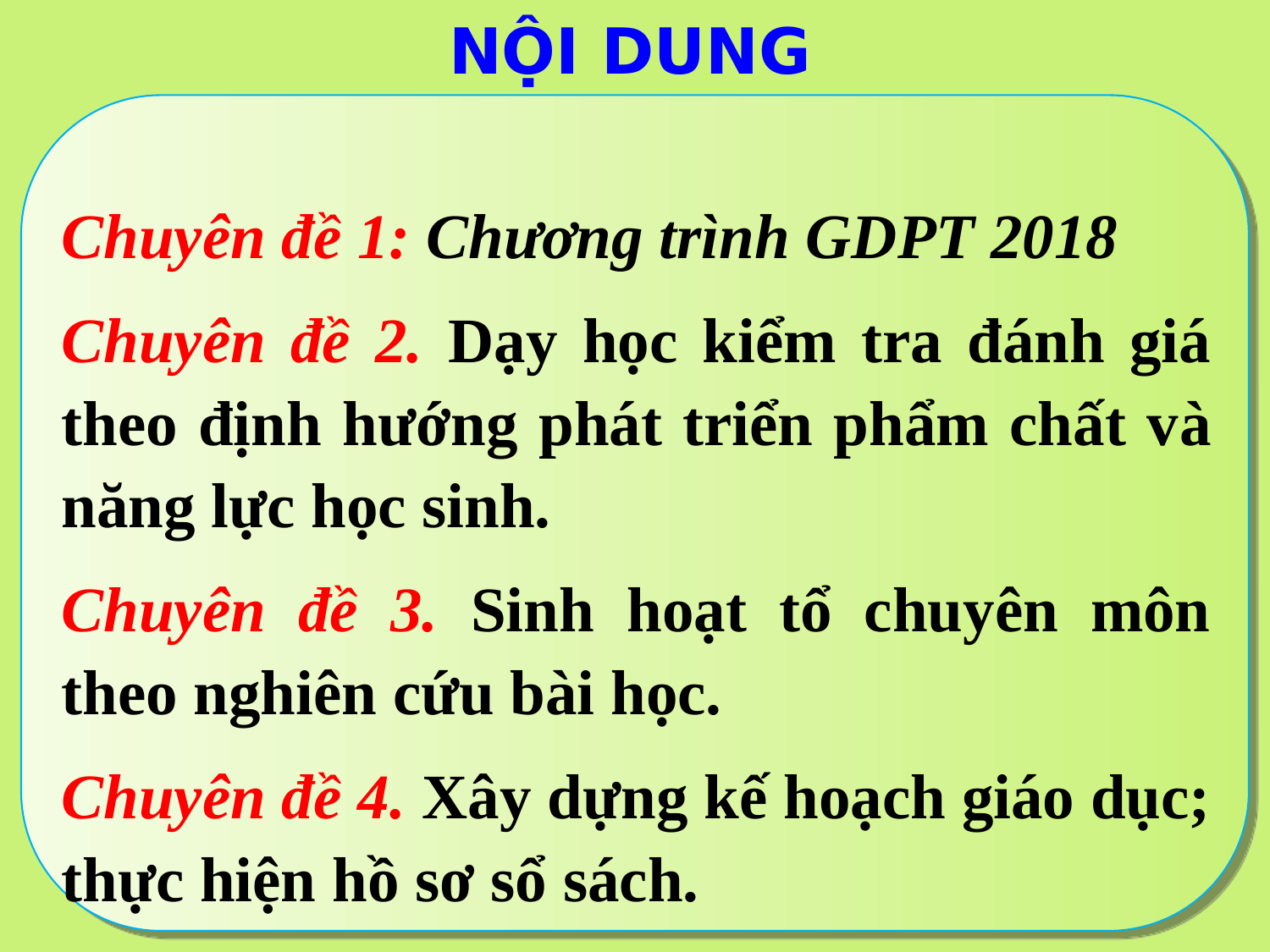

# NỘI DUNG

Chuyên đề 1: Chương trình GDPT 2018
Chuyên đề 2. Dạy học kiểm tra đánh giá theo định hướng phát triển phẩm chất và năng lực học sinh.
Chuyên đề 3. Sinh hoạt tổ chuyên môn theo nghiên cứu bài học.
Chuyên đề 4. Xây dựng kế hoạch giáo dục; thực hiện hồ sơ sổ sách.